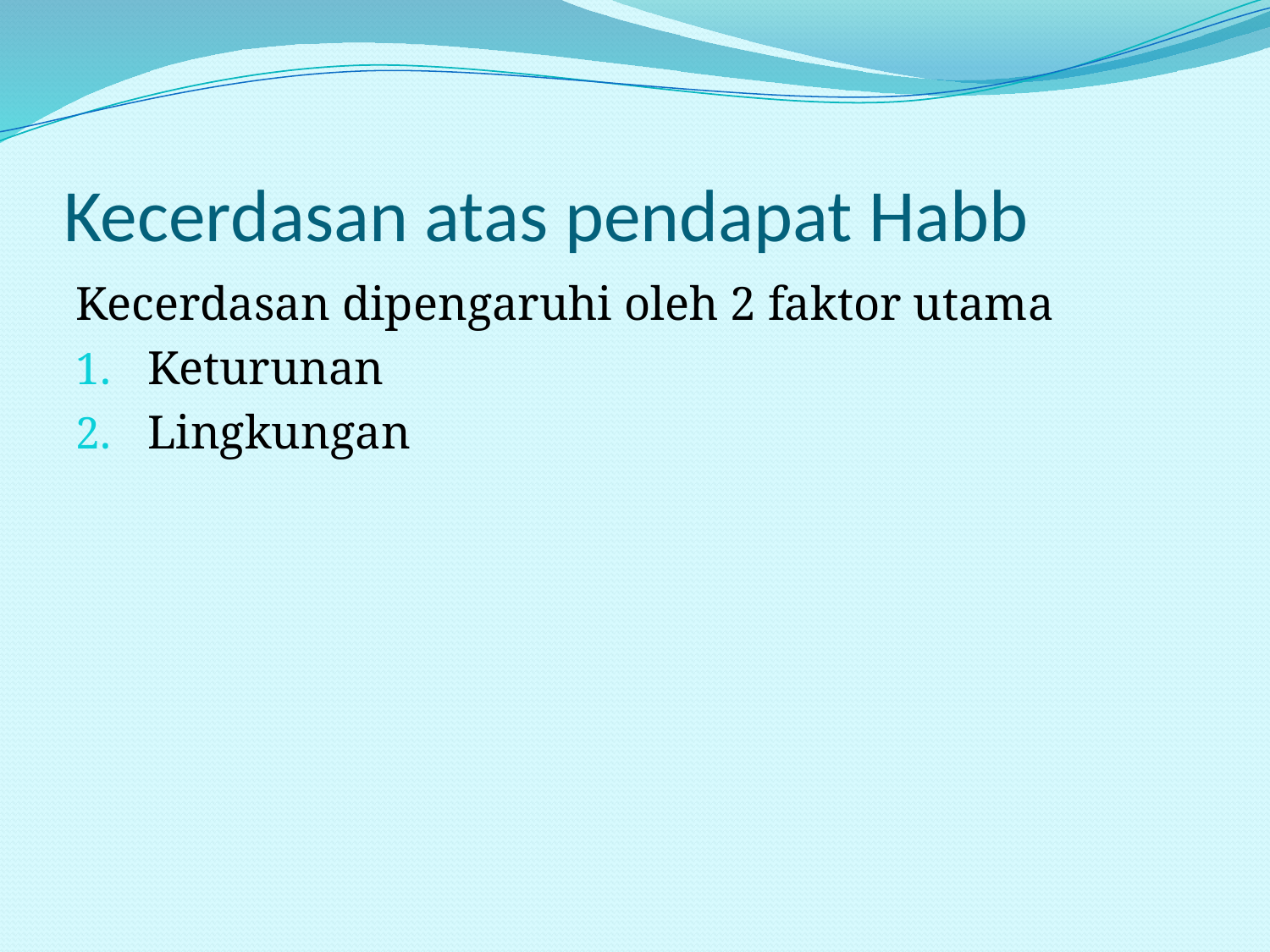

# Kecerdasan atas pendapat Habb
Kecerdasan dipengaruhi oleh 2 faktor utama
Keturunan
Lingkungan